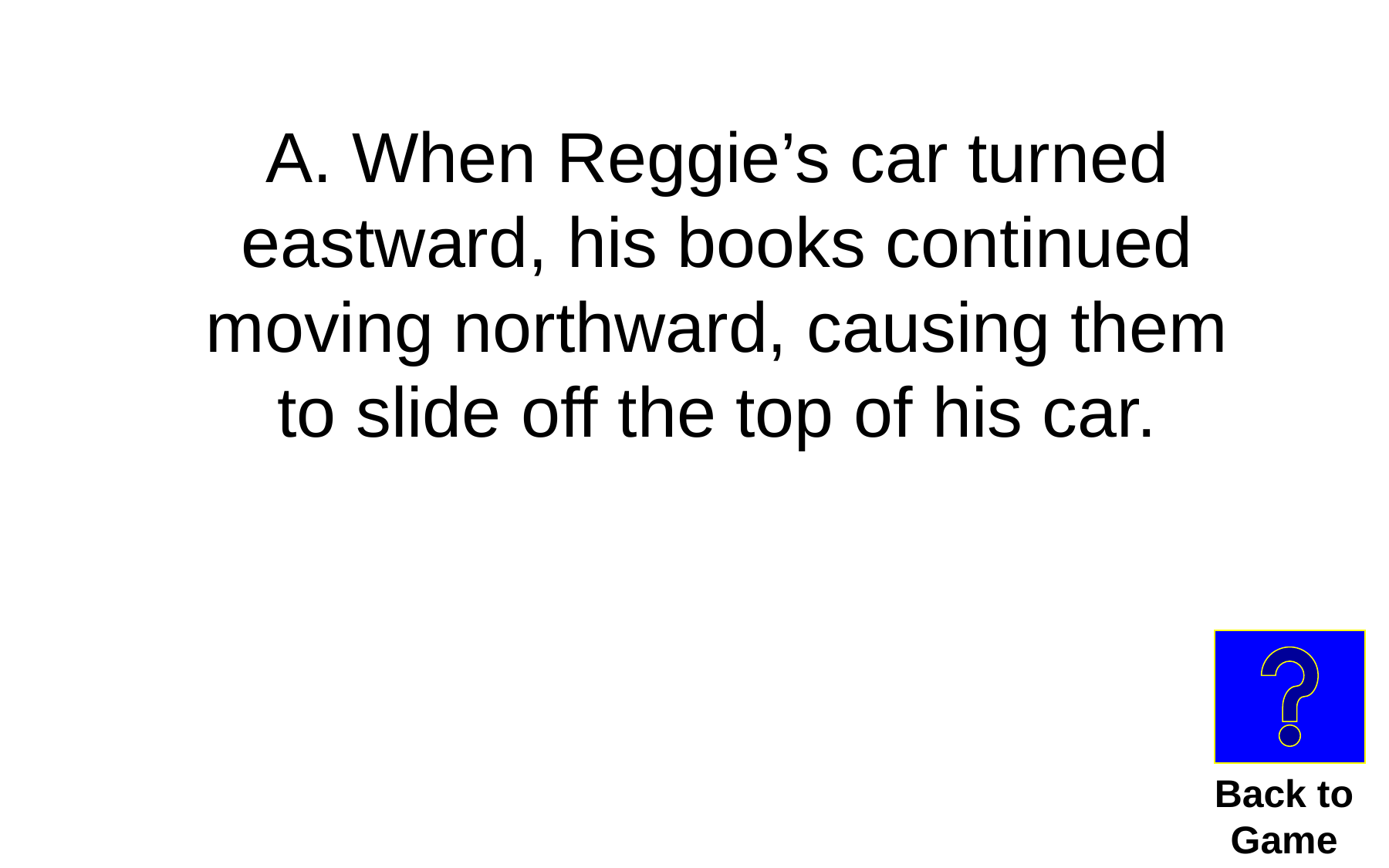

A. When Reggie’s car turned eastward, his books continued moving northward, causing them to slide off the top of his car.

Back to
Game